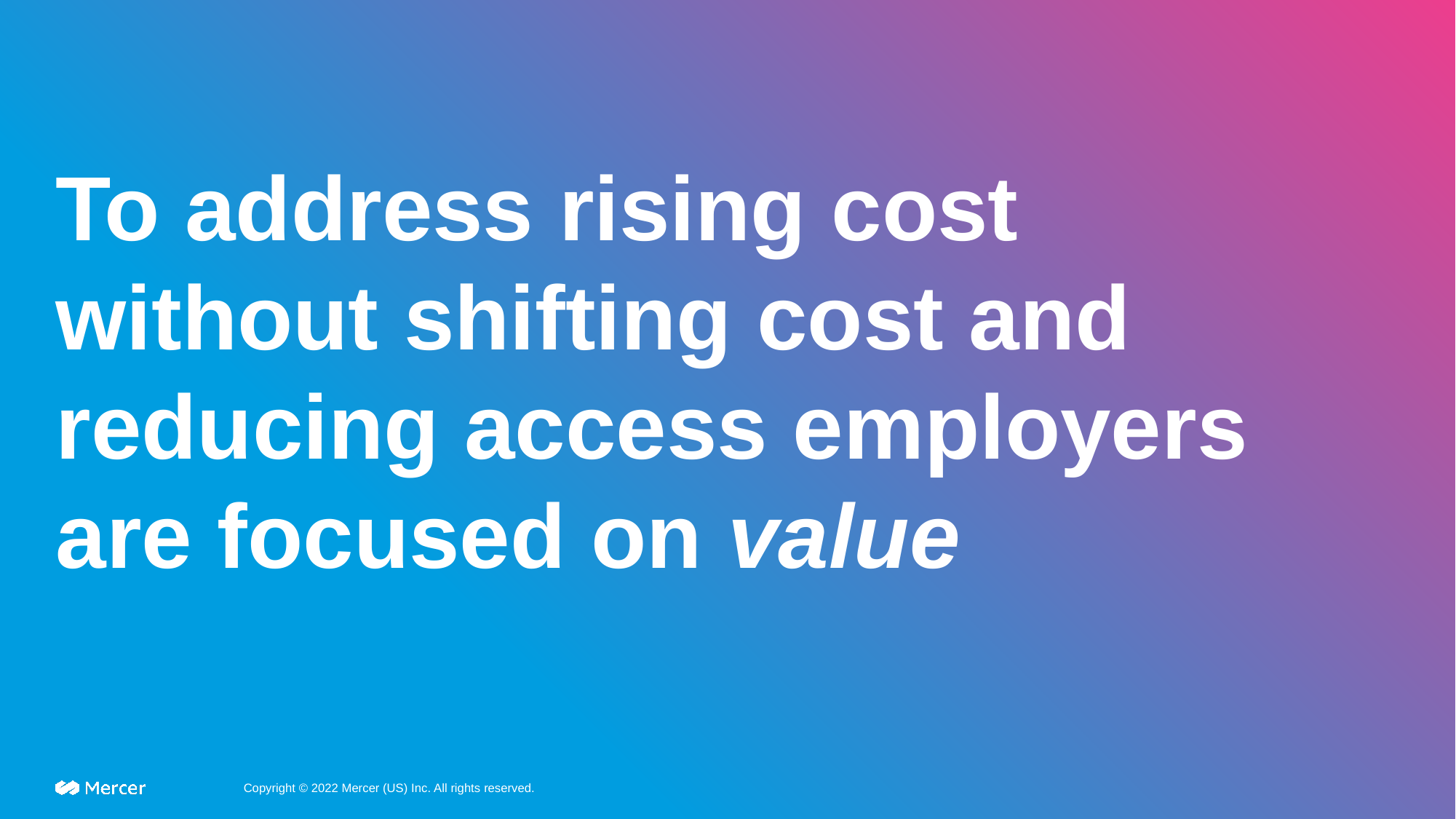

To address rising cost without shifting cost and reducing access employers are focused on value